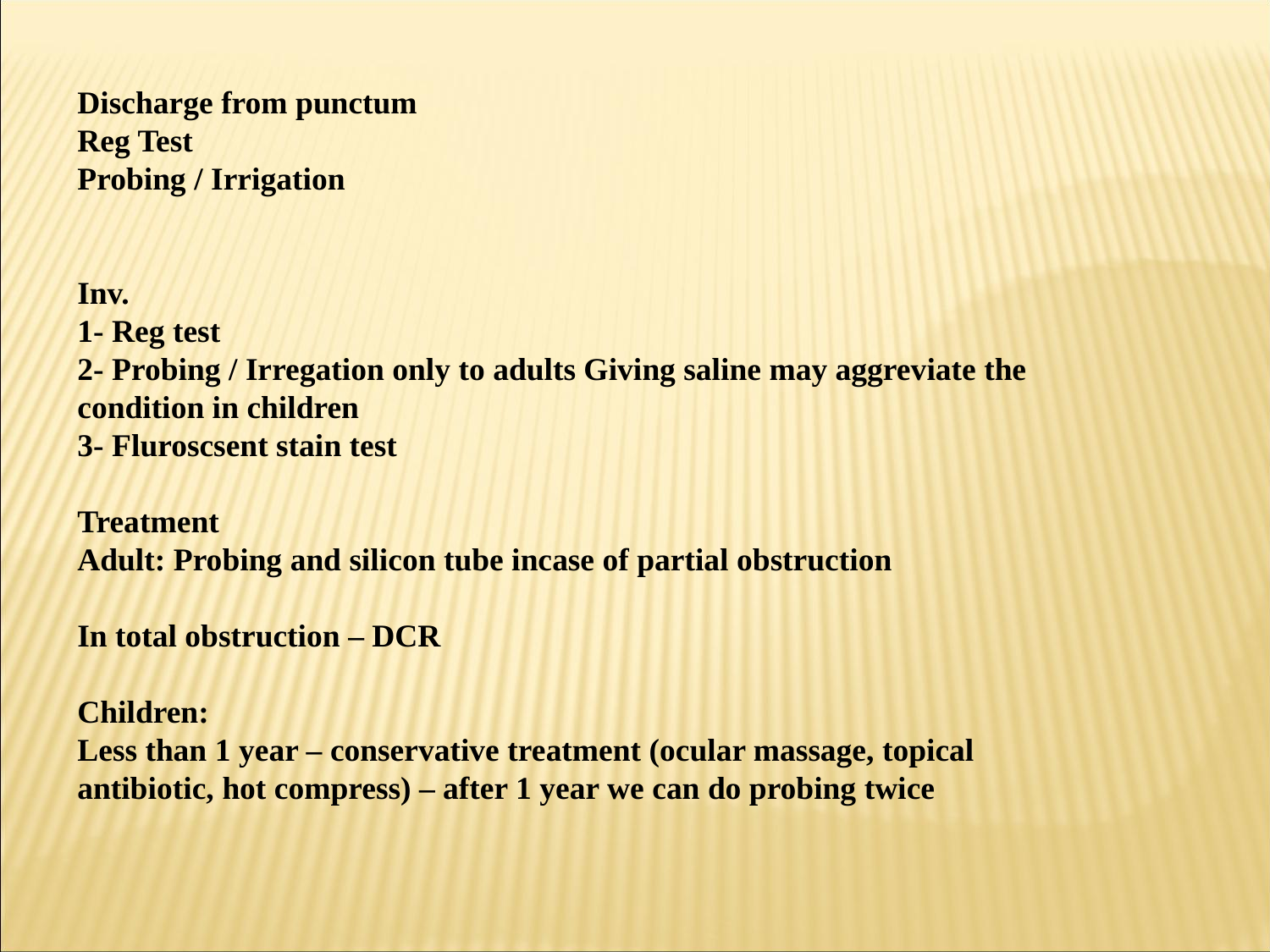

Discharge from punctum
Reg Test
Probing / Irrigation
Inv.
1- Reg test
2- Probing / Irregation only to adults Giving saline may aggreviate the condition in children
3- Fluroscsent stain test
Treatment
Adult: Probing and silicon tube incase of partial obstruction
In total obstruction – DCR
Children:
Less than 1 year – conservative treatment (ocular massage, topical antibiotic, hot compress) – after 1 year we can do probing twice